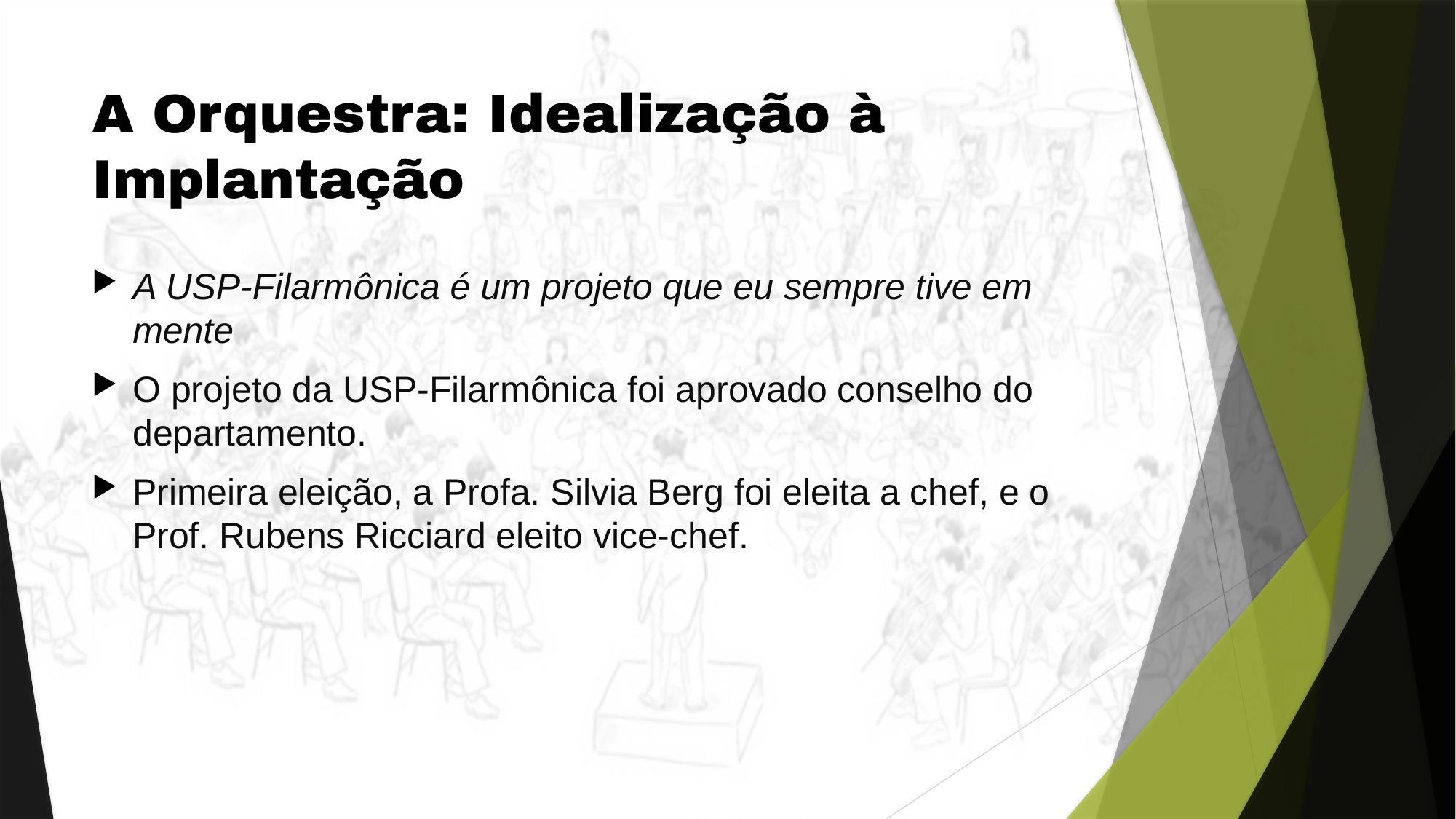

# A Orquestra: Idealização à Implantação
A USP-Filarmônica é um projeto que eu sempre tive em mente
O projeto da USP-Filarmônica foi aprovado conselho do departamento.
Primeira eleição, a Profa. Silvia Berg foi eleita a chef, e o Prof. Rubens Ricciard eleito vice-chef.